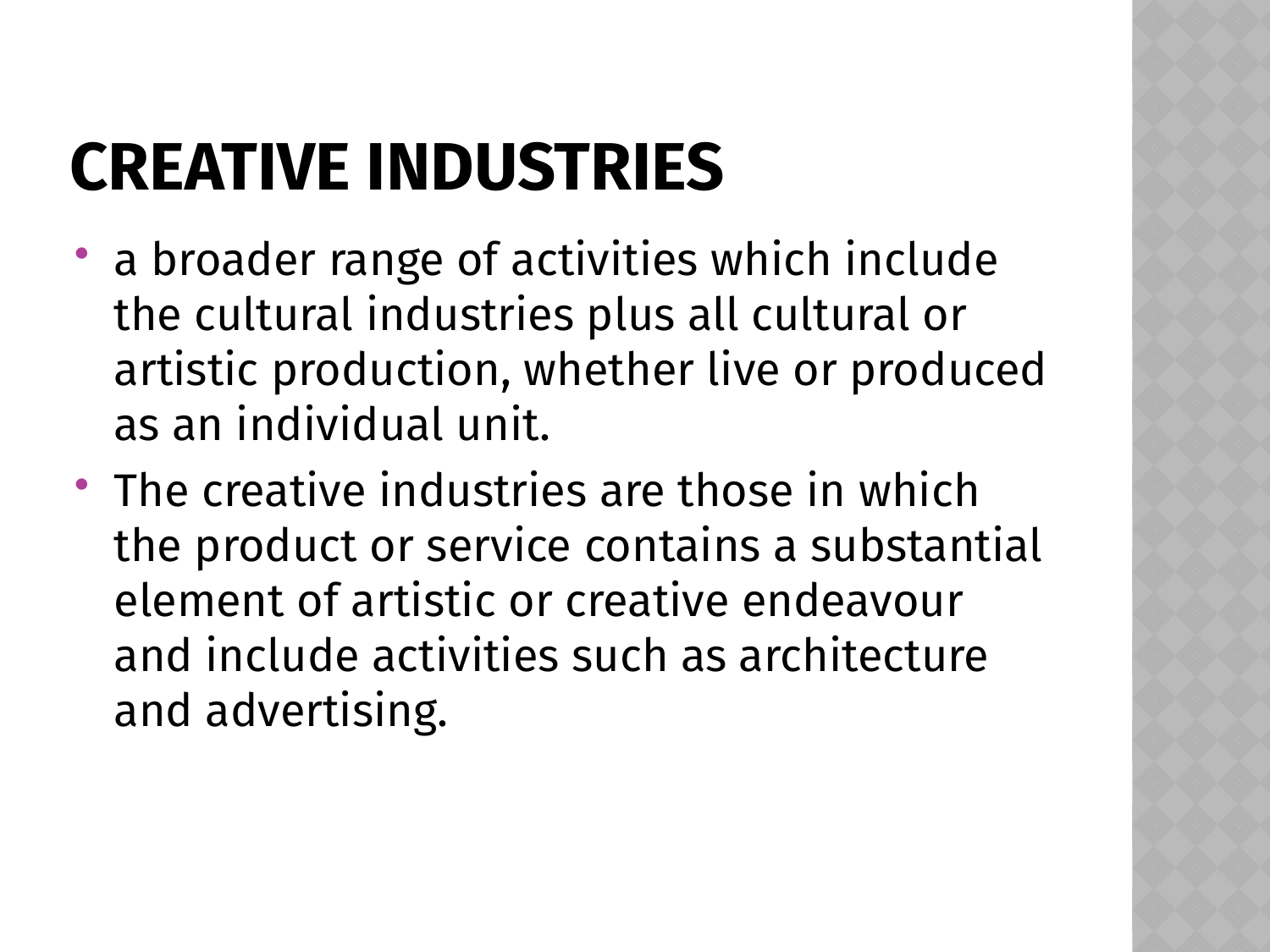

# CREATIVE INDUSTRIES
a broader range of activities which include the cultural industries plus all cultural or artistic production, whether live or produced as an individual unit.
The creative industries are those in which the product or service contains a substantial element of artistic or creative endeavour and include activities such as architecture and advertising.